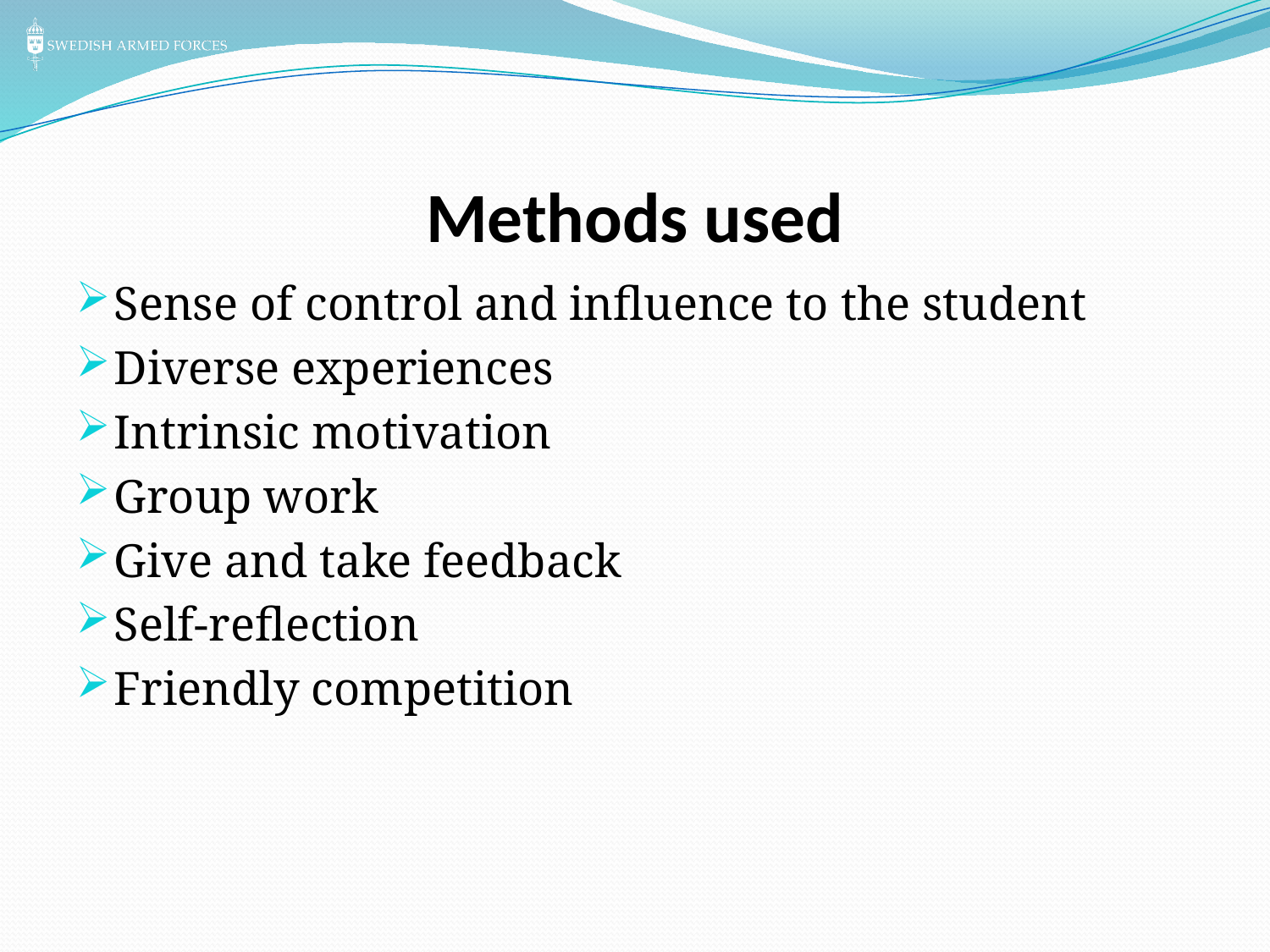

# Methods used
Sense of control and influence to the student
Diverse experiences
Intrinsic motivation
Group work
Give and take feedback
Self-reflection
Friendly competition